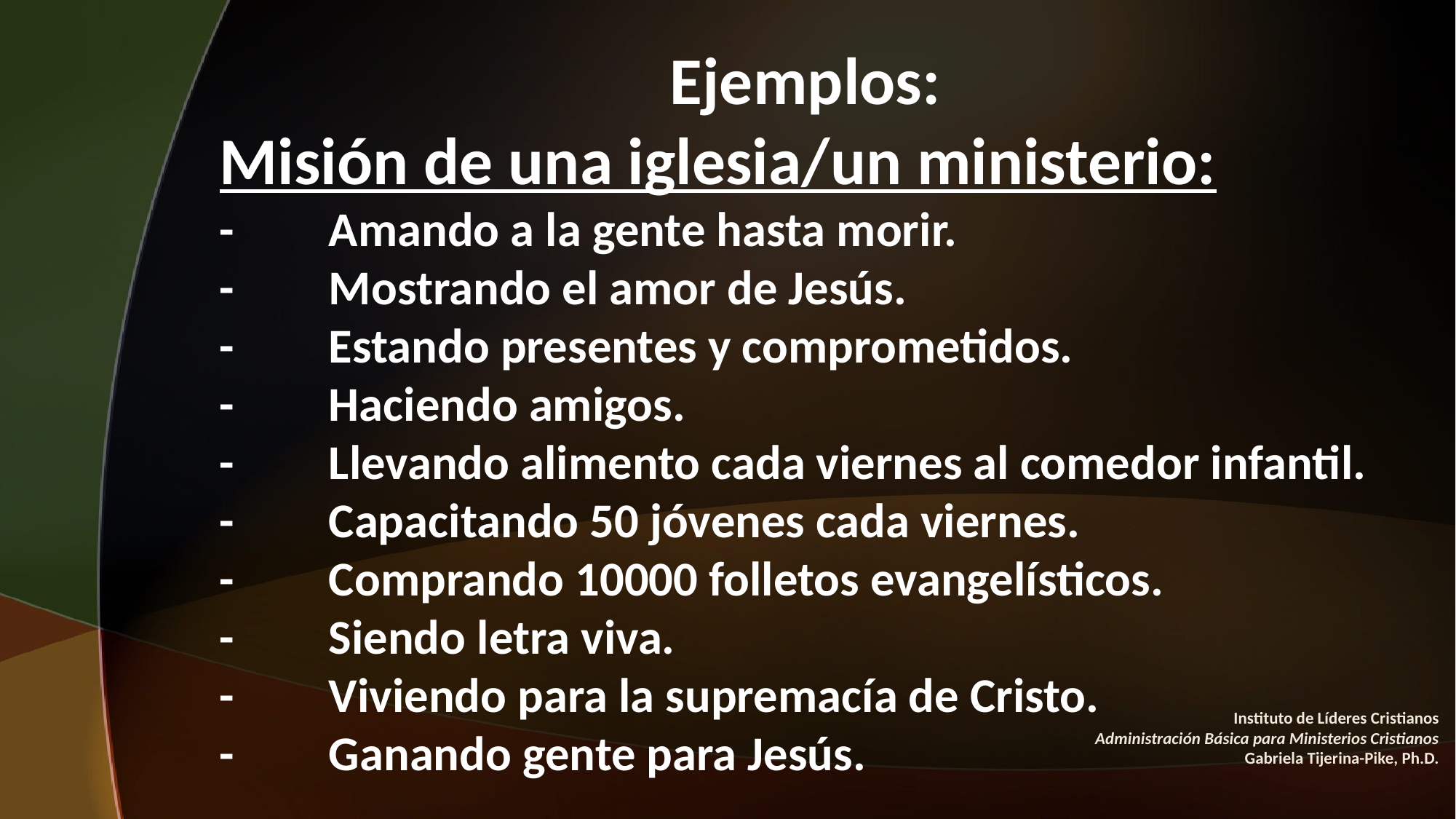

Ejemplos:
Misión de una iglesia/un ministerio:
-	Amando a la gente hasta morir.
-	Mostrando el amor de Jesús.
-	Estando presentes y comprometidos.
-	Haciendo amigos.
-	Llevando alimento cada viernes al comedor infantil.
-	Capacitando 50 jóvenes cada viernes.
-	Comprando 10000 folletos evangelísticos.
-	Siendo letra viva.
-	Viviendo para la supremacía de Cristo.
-	Ganando gente para Jesús.

#
Instituto de Líderes Cristianos
Administración Básica para Ministerios Cristianos
Gabriela Tijerina-Pike, Ph.D.